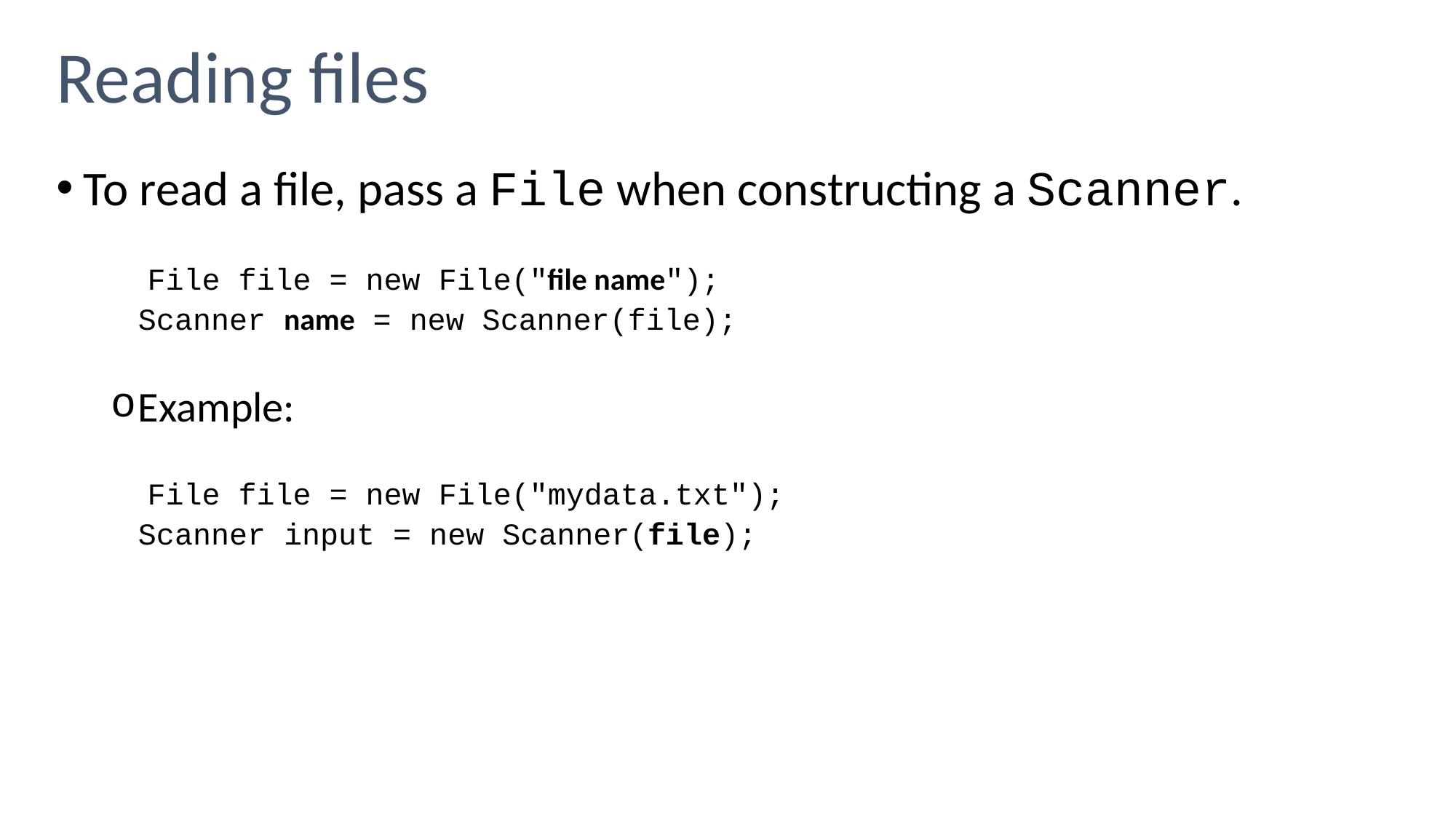

# Reading files
To read a file, pass a File when constructing a Scanner.

  File file = new File("file name");
	Scanner name = new Scanner(file);

Example:

  File file = new File("mydata.txt");
	Scanner input = new Scanner(file);